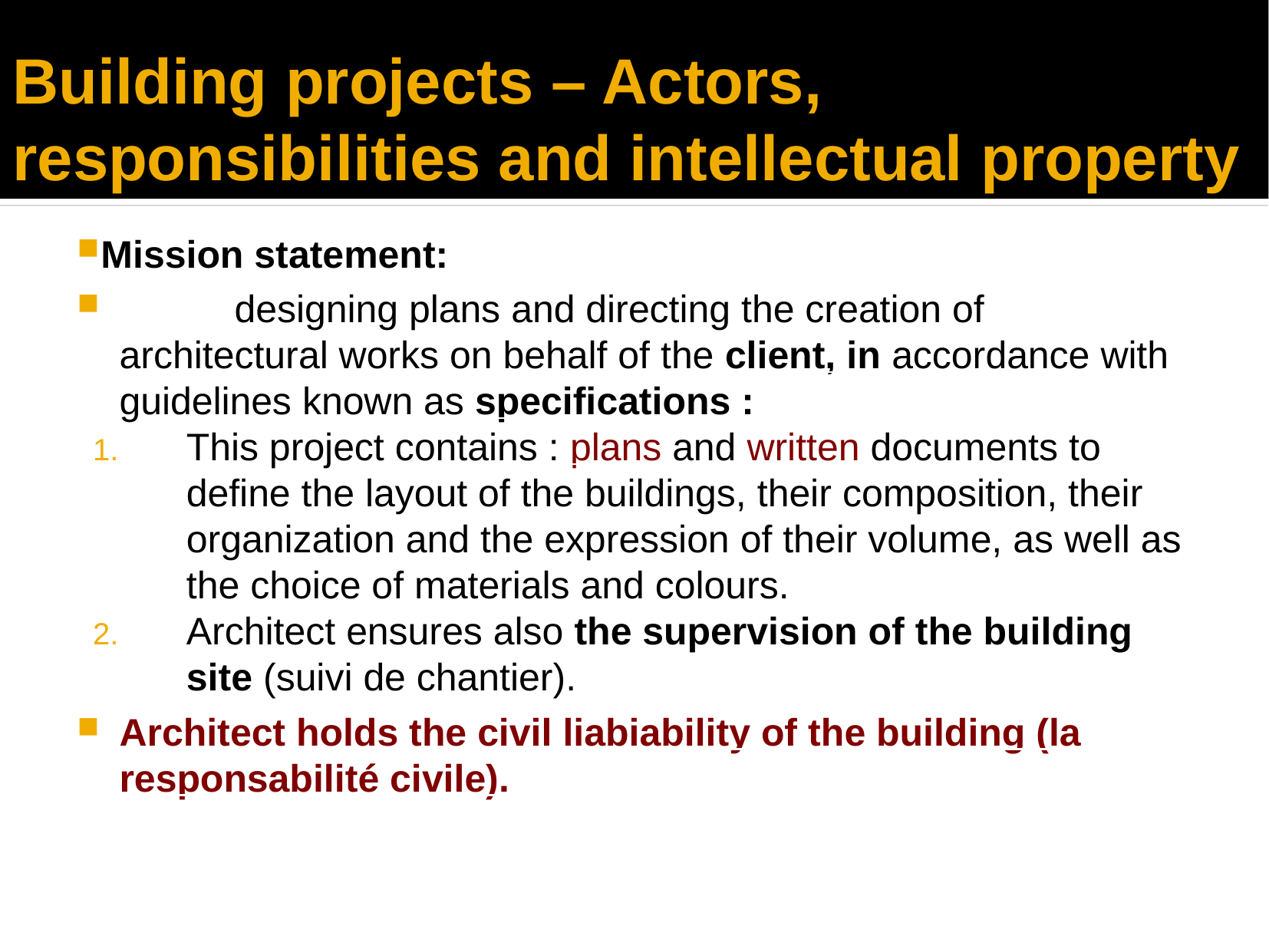

Building projects – Actors, responsibilities and intellectual property

Mission statement:
	designing plans and directing the creation of architectural works on behalf of the client, in accordance with guidelines known as specifications :
This project contains : plans and written documents to define the layout of the buildings, their composition, their organization and the expression of their volume, as well as the choice of materials and colours.
Architect ensures also the supervision of the building site (suivi de chantier).
Architect holds the civil liabiability of the building (la responsabilité civile).